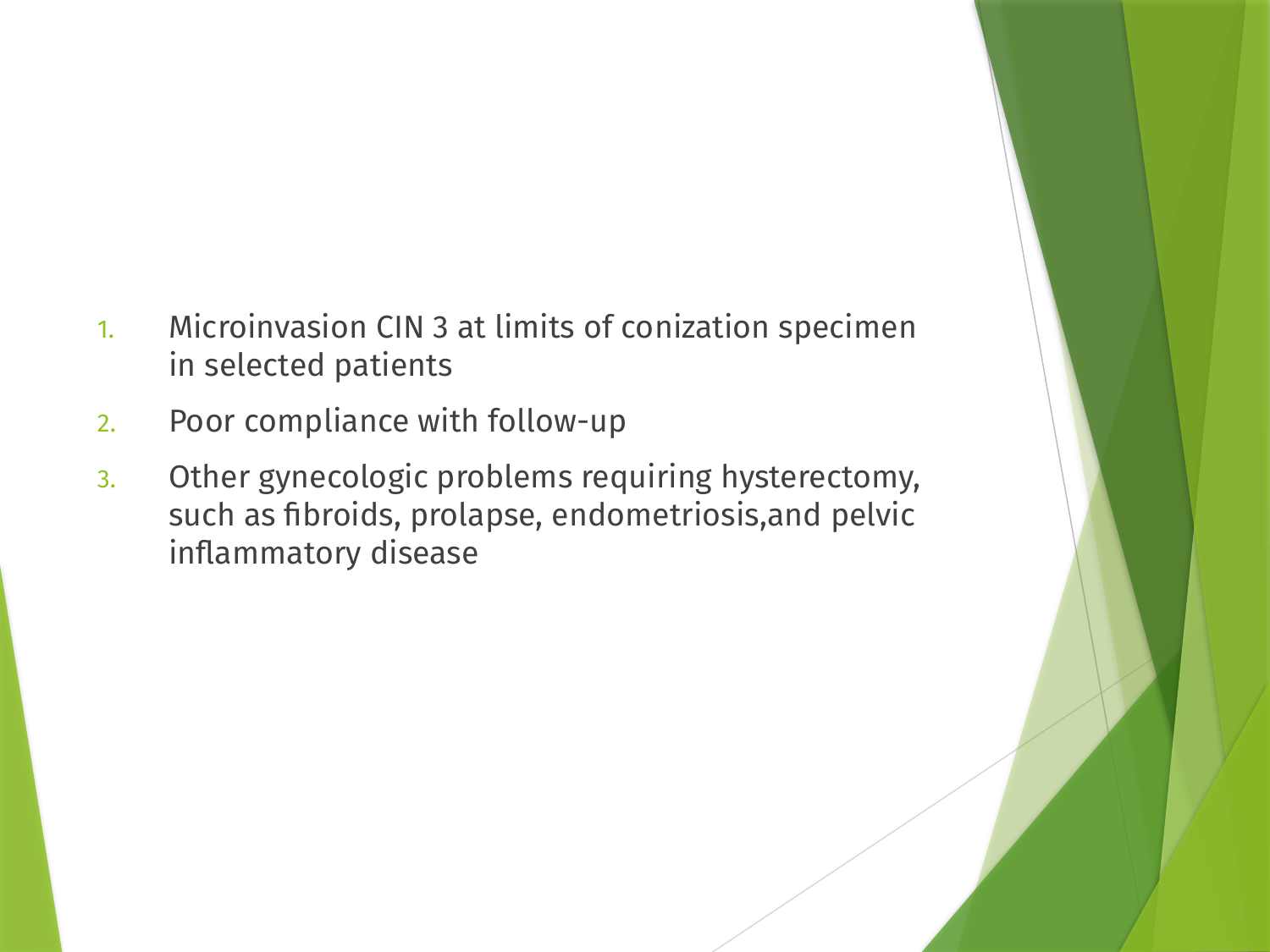

#
Microinvasion CIN 3 at limits of conization specimen in selected patients
Poor compliance with follow-up
Other gynecologic problems requiring hysterectomy, such as fibroids, prolapse, endometriosis,and pelvic inflammatory disease